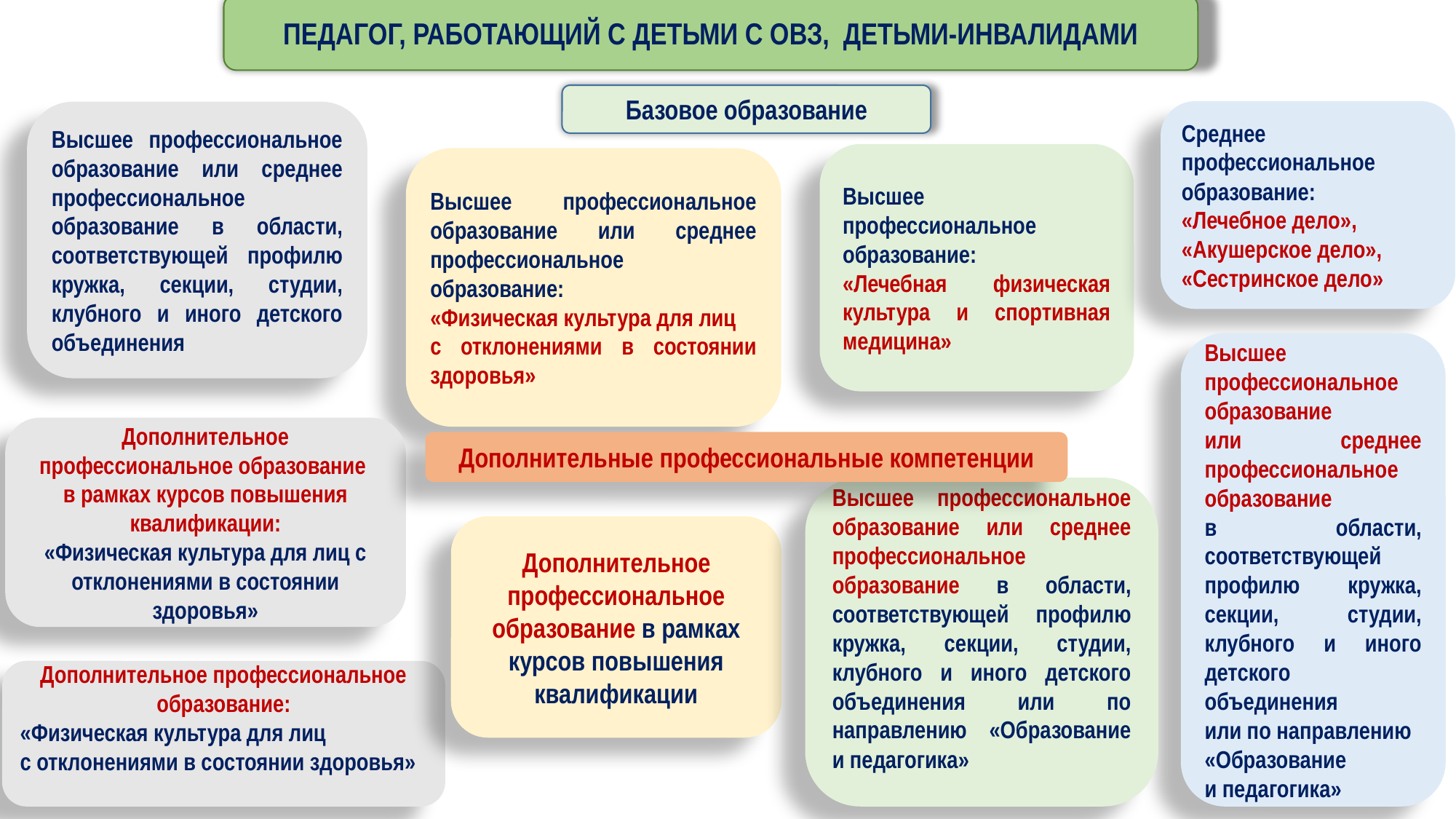

ПЕДАГОГ, РАБОТАЮЩИЙ С ДЕТЬМИ С ОВЗ,  ДЕТЬМИ-ИНВАЛИДАМИ
Базовое образование
Среднее профессиональное образование:
«Лечебное дело»,
«Акушерское дело»,
«Сестринское дело»
Высшее профессиональное образование или среднее профессиональное образование в области, соответствующей профилю кружка, секции, студии, клубного и иного детского объединения
Высшее профессиональное образование:
«Лечебная физическая культура и спортивная медицина»
Высшее профессиональное образование или среднее профессиональное образование:
«Физическая культура для лиц
с отклонениями в состоянии здоровья»

Высшее профессиональное образование
или среднее профессиональное образование
в области, соответствующей профилю кружка, секции, студии, клубного и иного детского объединения
или по направлению
«Образование
и педагогика»

Дополнительное профессиональное образование
в рамках курсов повышения квалификации:
«Физическая культура для лиц с отклонениями в состоянии здоровья»
Дополнительные профессиональные компетенции
Высшее профессиональное образование или среднее профессиональное образование в области, соответствующей профилю кружка, секции, студии, клубного и иного детского объединения или по направлению «Образование и педагогика»

Дополнительное профессиональное образование в рамках курсов повышения квалификации
Дополнительное профессиональное образование:
«Физическая культура для лиц
с отклонениями в состоянии здоровья»